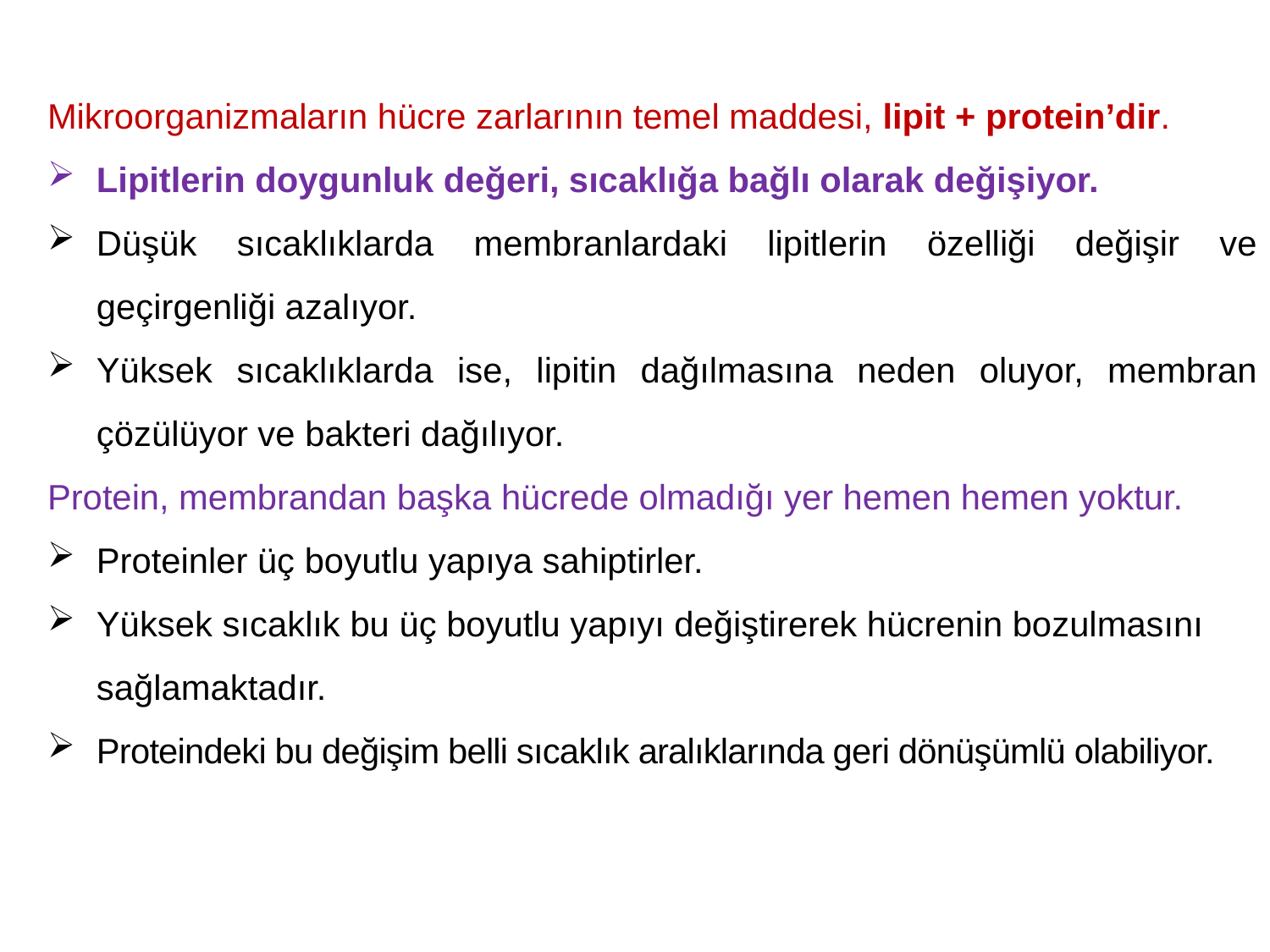

Mikroorganizmaların hücre zarlarının temel maddesi, lipit + protein’dir.
Lipitlerin doygunluk değeri, sıcaklığa bağlı olarak değişiyor.
Düşük sıcaklıklarda membranlardaki lipitlerin özelliği değişir ve geçirgenliği azalıyor.
Yüksek sıcaklıklarda ise, lipitin dağılmasına neden oluyor, membran çözülüyor ve bakteri dağılıyor.
Protein, membrandan başka hücrede olmadığı yer hemen hemen yoktur.
Proteinler üç boyutlu yapıya sahiptirler.
Yüksek sıcaklık bu üç boyutlu yapıyı değiştirerek hücrenin bozulmasını sağlamaktadır.
Proteindeki bu değişim belli sıcaklık aralıklarında geri dönüşümlü olabiliyor.